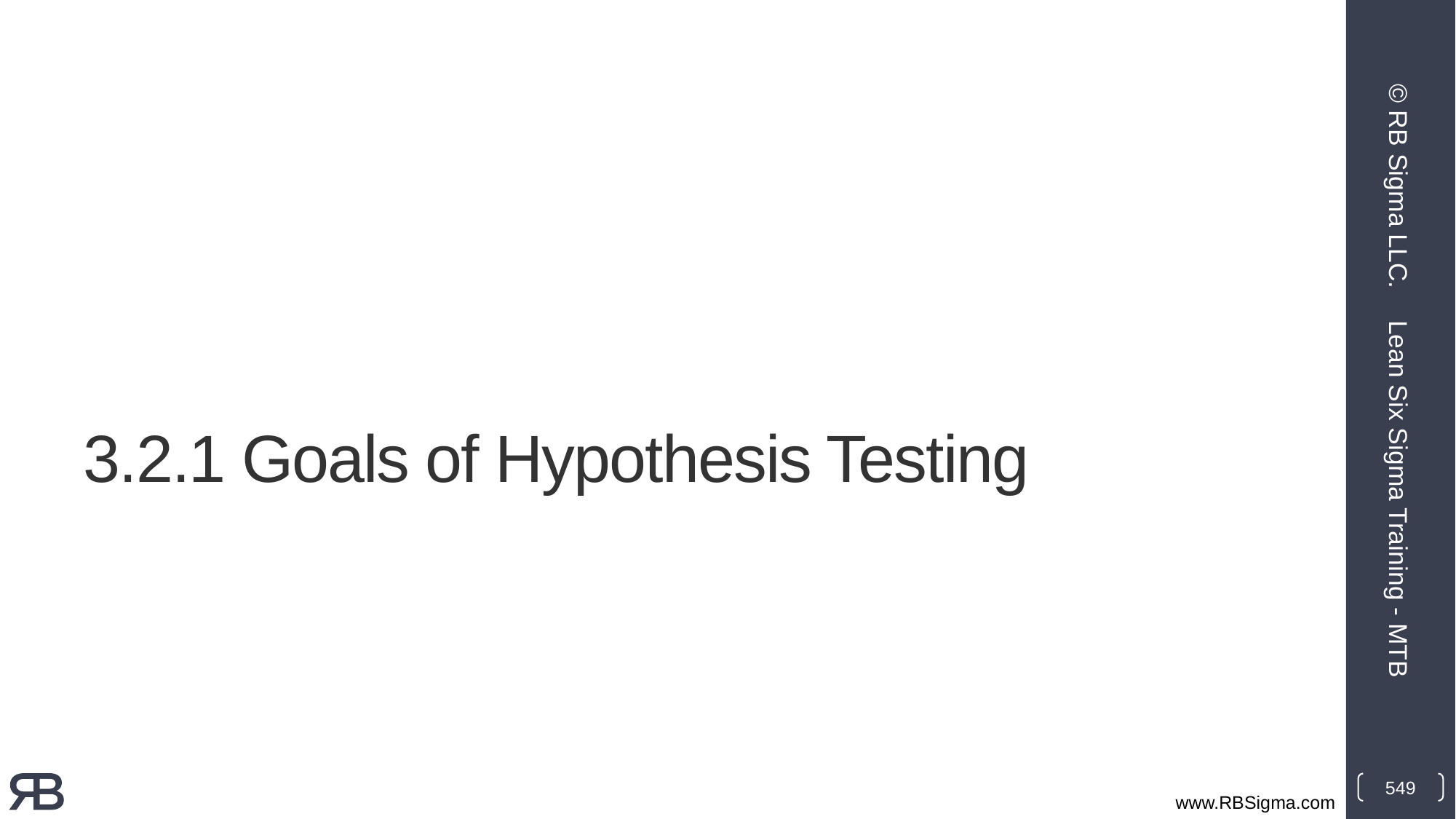

© RB Sigma LLC.
# 3.2.1 Goals of Hypothesis Testing
Lean Six Sigma Training - MTB
549